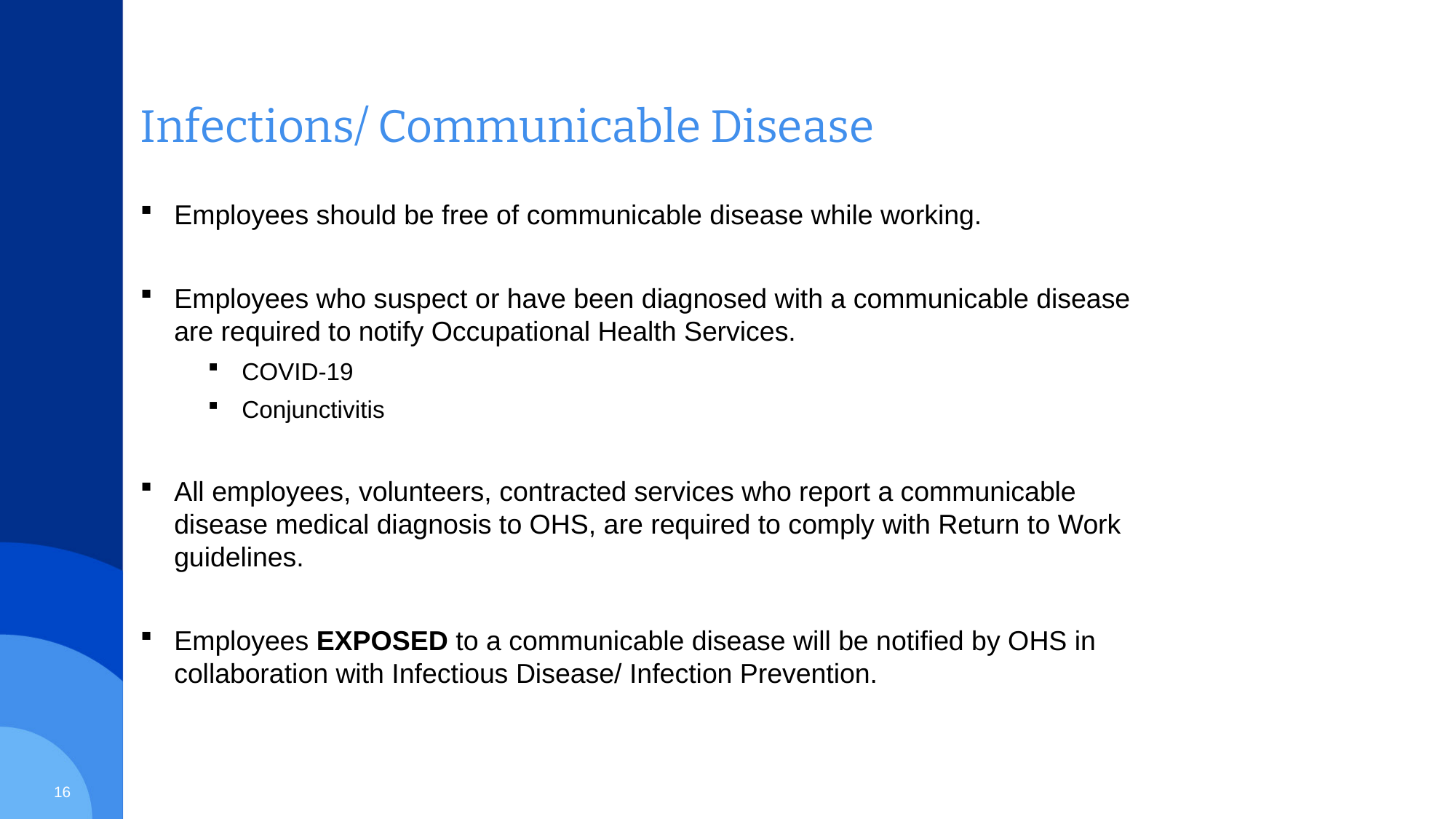

# Infections/ Communicable Disease
Employees should be free of communicable disease while working.

Employees who suspect or have been diagnosed with a communicable disease are required to notify Occupational Health Services.
COVID-19
Conjunctivitis

All employees, volunteers, contracted services who report a communicable disease medical diagnosis to OHS, are required to comply with Return to Work guidelines.

Employees EXPOSED to a communicable disease will be notified by OHS in collaboration with Infectious Disease/ Infection Prevention.
16